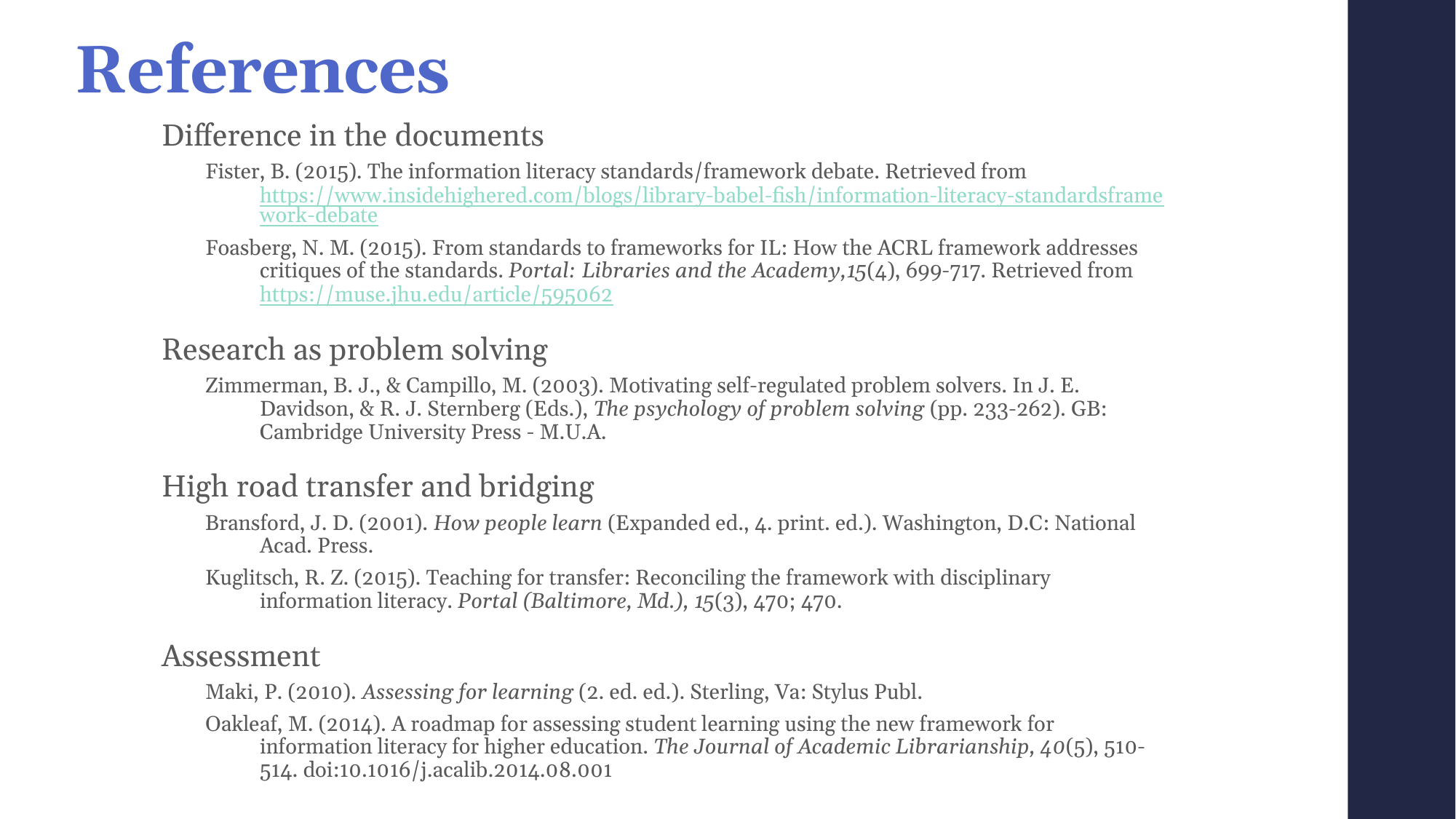

# References
Difference in the documents
Fister, B. (2015). The information literacy standards/framework debate. Retrieved from https://www.insidehighered.com/blogs/library-babel-fish/information-literacy-standardsframework-debate
Foasberg, N. M. (2015). From standards to frameworks for IL: How the ACRL framework addresses critiques of the standards. Portal: Libraries and the Academy,15(4), 699-717. Retrieved from https://muse.jhu.edu/article/595062
Research as problem solving
Zimmerman, B. J., & Campillo, M. (2003). Motivating self-regulated problem solvers. In J. E. Davidson, & R. J. Sternberg (Eds.), The psychology of problem solving (pp. 233-262). GB: Cambridge University Press - M.U.A.
High road transfer and bridging
Bransford, J. D. (2001). How people learn (Expanded ed., 4. print. ed.). Washington, D.C: National Acad. Press.
Kuglitsch, R. Z. (2015). Teaching for transfer: Reconciling the framework with disciplinary information literacy. Portal (Baltimore, Md.), 15(3), 470; 470.
Assessment
Maki, P. (2010). Assessing for learning (2. ed. ed.). Sterling, Va: Stylus Publ.
Oakleaf, M. (2014). A roadmap for assessing student learning using the new framework for information literacy for higher education. The Journal of Academic Librarianship, 40(5), 510-514. doi:10.1016/j.acalib.2014.08.001